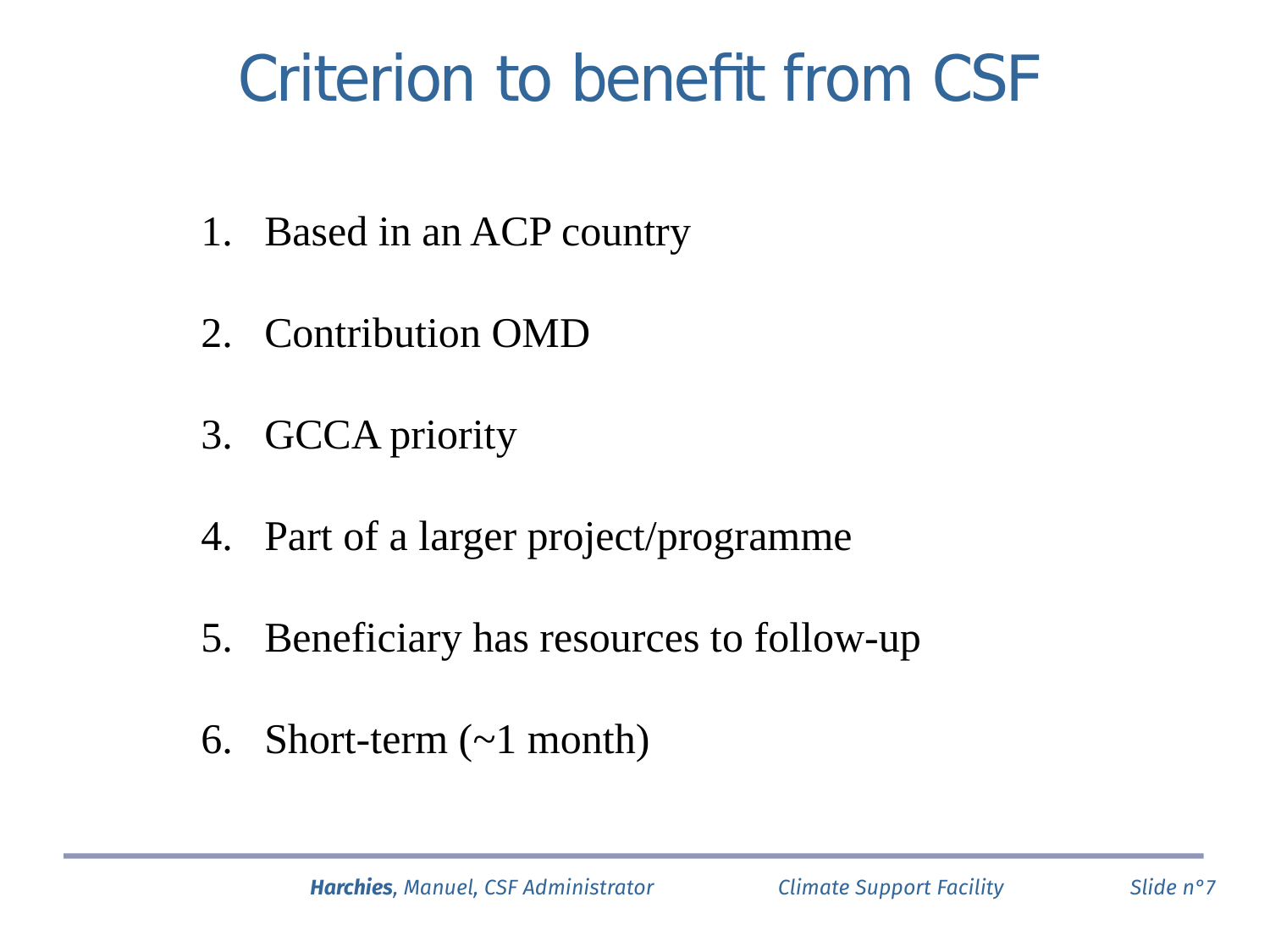

# Criterion to benefit from CSF

Based in an ACP country

Contribution OMD

GCCA priority

Part of a larger project/programme

Beneficiary has resources to follow-up

Short-term (~1 month)
Climate Support Facility